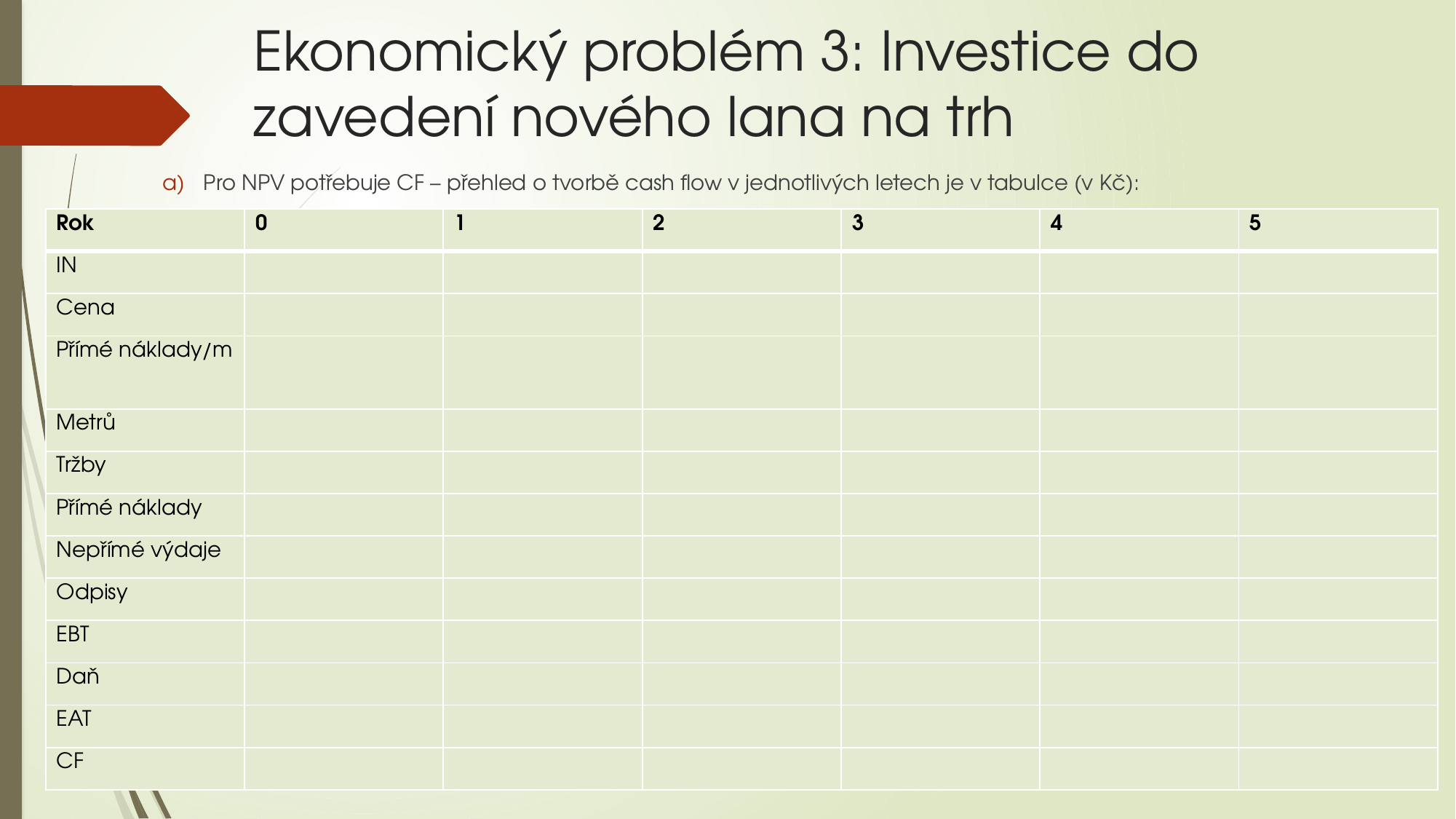

# Ekonomický problém 3: Investice do zavedení nového lana na trh
Pro NPV potřebuje CF – přehled o tvorbě cash flow v jednotlivých letech je v tabulce (v Kč):

| Rok | 0 | 1 | 2 | 3 | 4 | 5 |
| --- | --- | --- | --- | --- | --- | --- |
| IN |  |  |  |  |  |  |
| Cena |  |  |  |  |  |  |
| Přímé náklady/m |  |  |  |  |  |  |
| Metrů |  |  |  |  |  |  |
| Tržby |  |  |  |  |  |  |
| Přímé náklady |  |  |  |  |  |  |
| Nepřímé výdaje |  |  |  |  |  |  |
| Odpisy |  |  |  |  |  |  |
| EBT |  |  |  |  |  |  |
| Daň |  |  |  |  |  |  |
| EAT |  |  |  |  |  |  |
| CF |  |  |  |  |  |  |